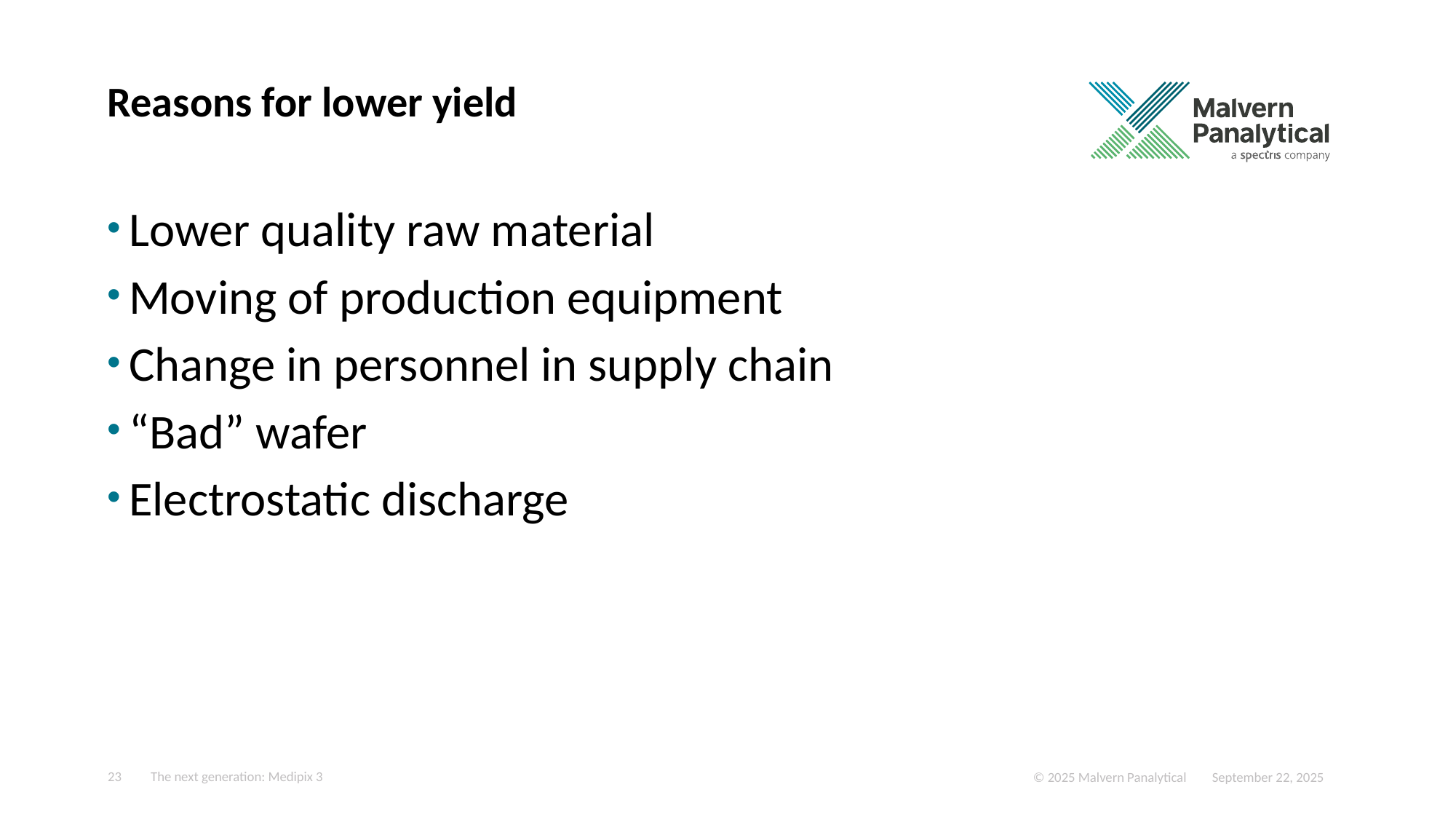

# Reasons for lower yield

Lower quality raw material
Moving of production equipment
Change in personnel in supply chain
“Bad” wafer
Electrostatic discharge

23
The next generation: Medipix 3
September 22, 2025